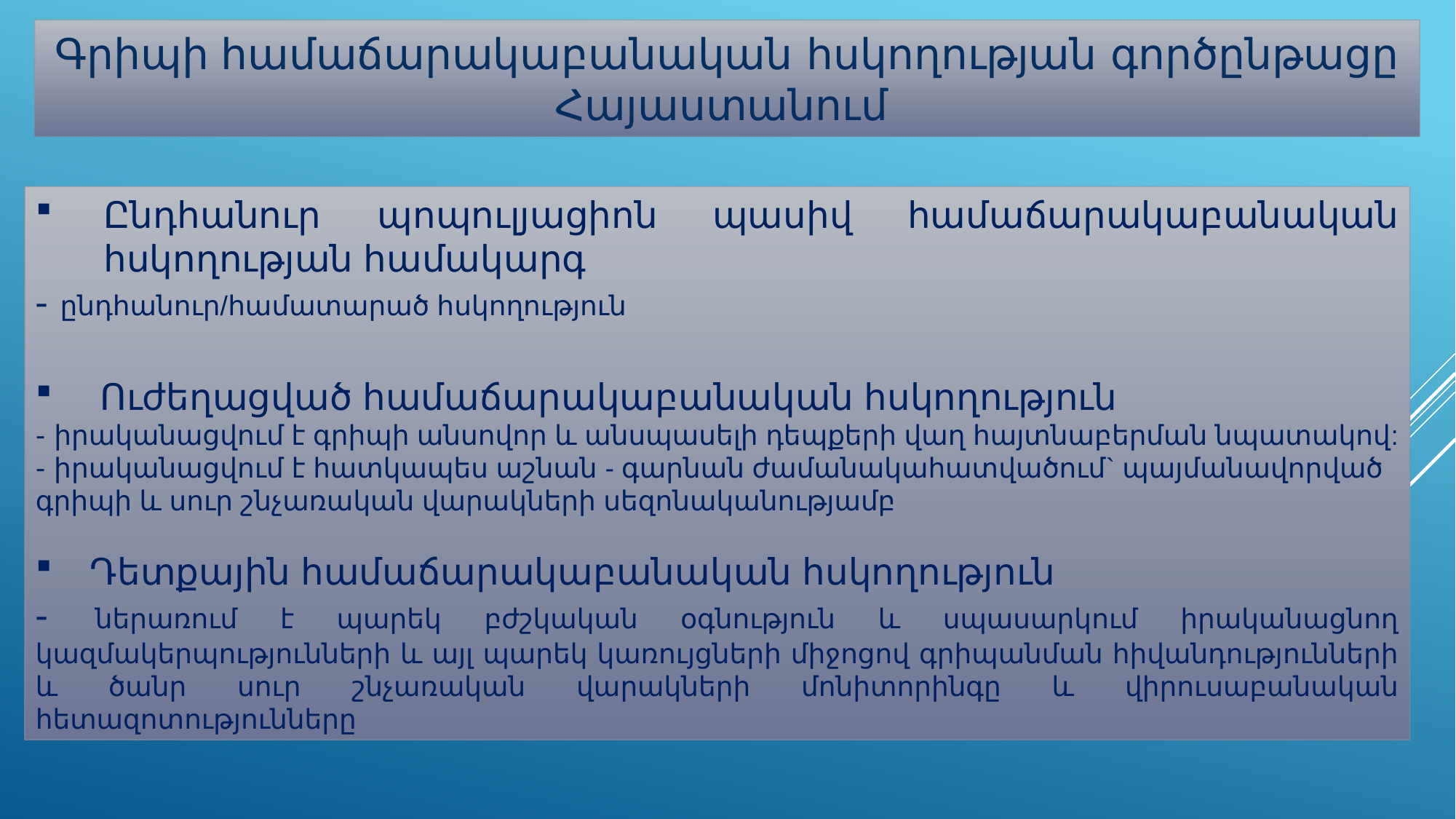

#
Գրիպի համաճարակաբանական հսկողության գործընթացը Հայաստանում
Ընդհանուր պոպուլյացիոն պասիվ համաճարակաբանական հսկողության համակարգ
- ընդհանուր/համատարած հսկողություն

 Ուժեղացված համաճարակաբանական հսկողություն
- իրականացվում է գրիպի անսովոր և անսպասելի դեպքերի վաղ հայտնաբերման նպատակով:
- իրականացվում է հատկապես աշնան - գարնան ժամանակահատվածում` պայմանավորված գրիպի և սուր շնչառական վարակների սեզոնականությամբ

Դետքային համաճարակաբանական հսկողություն
- ներառում է պարեկ բժշկական օգնություն և սպասարկում իրականացնող կազմակերպությունների և այլ պարեկ կառույցների միջոցով գրիպանման հիվանդությունների և ծանր սուր շնչառական վարակների մոնիտորինգը և վիրուսաբանական հետազոտությունները